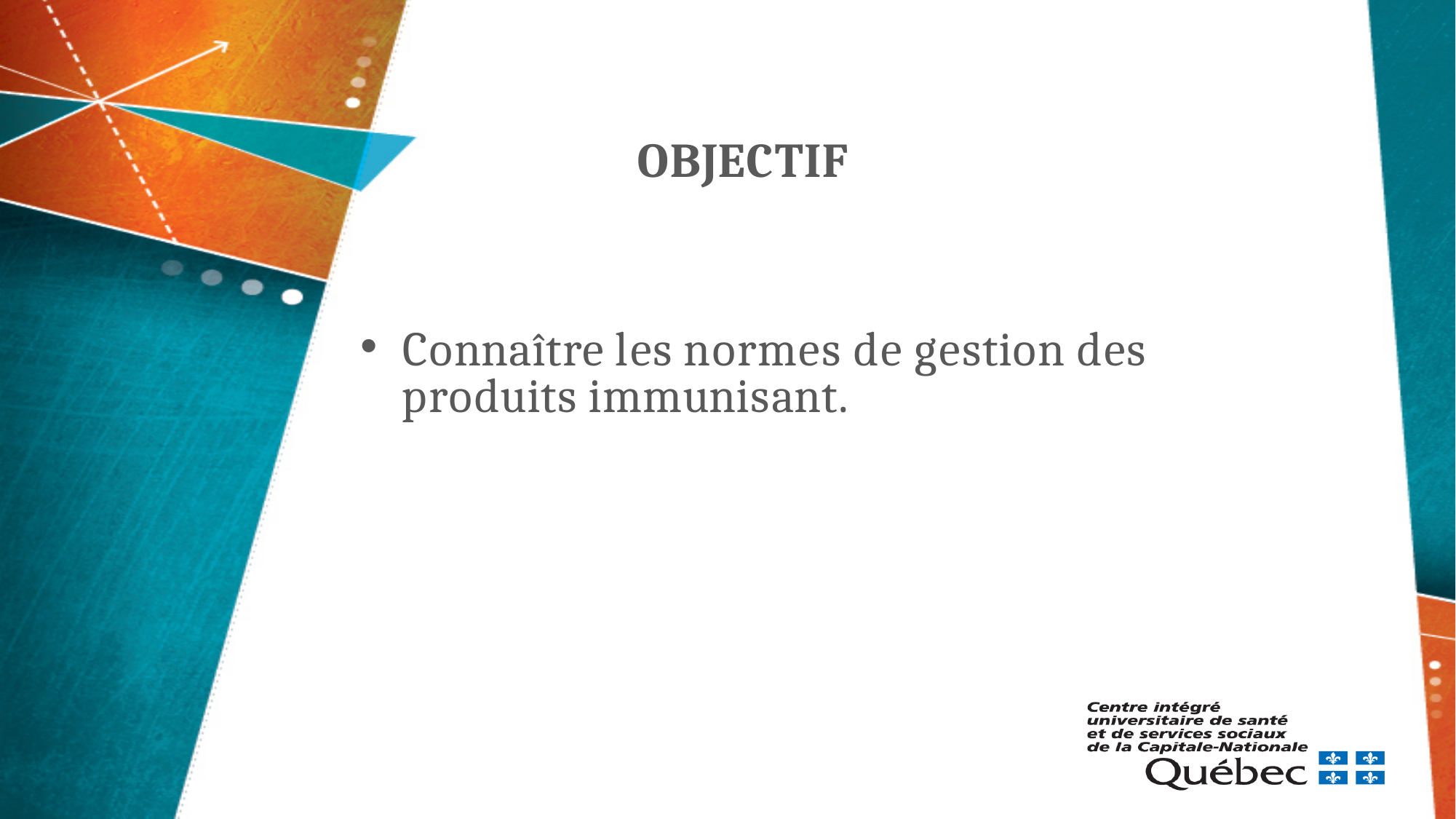

# Objectif

Connaître les normes de gestion des produits immunisant.